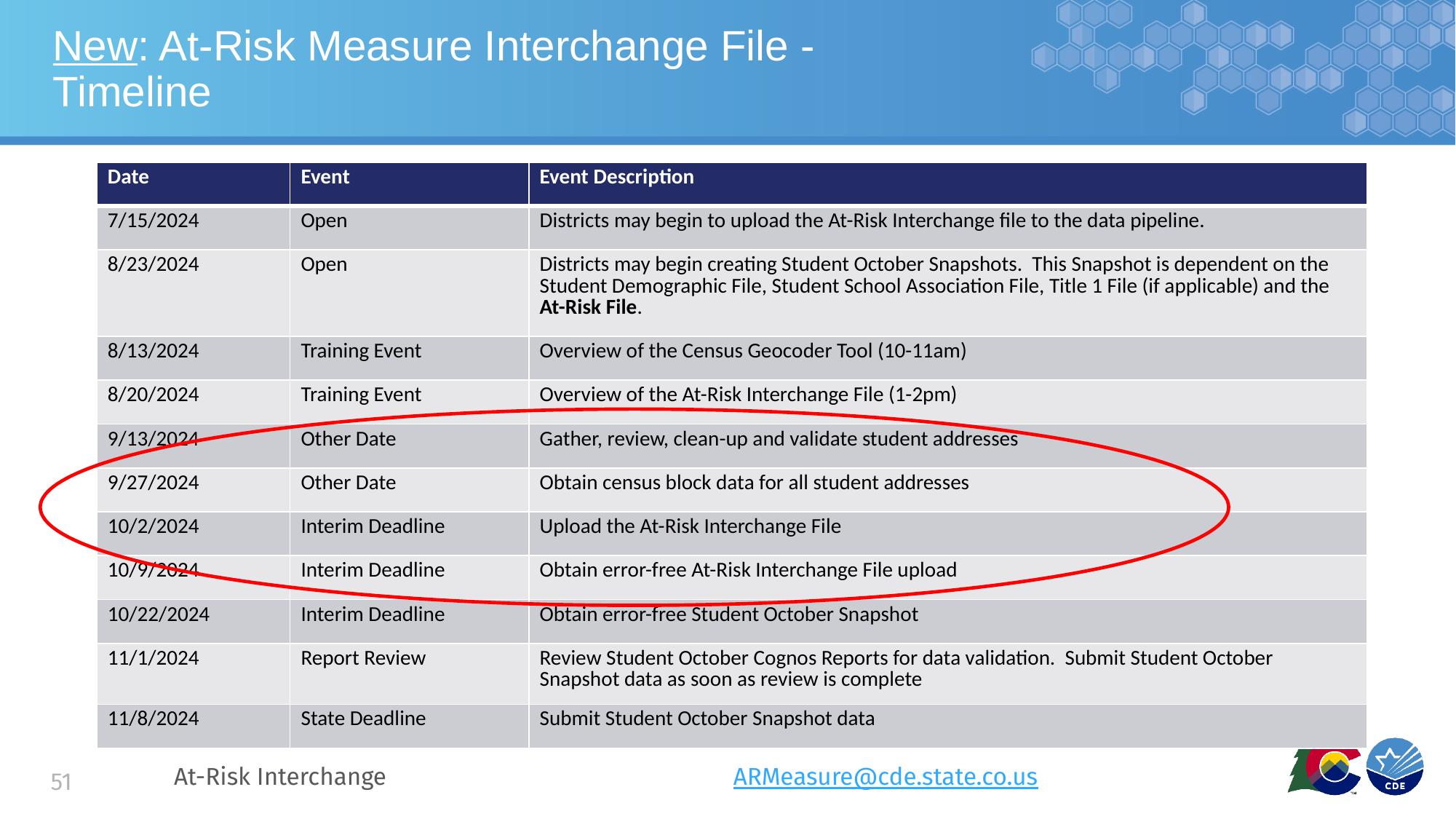

# New: At-Risk Measure Interchange File - Timeline
| Date | Event | Event Description |
| --- | --- | --- |
| 7/15/2024 | Open | Districts may begin to upload the At-Risk Interchange file to the data pipeline. |
| 8/23/2024 | Open | Districts may begin creating Student October Snapshots. This Snapshot is dependent on the Student Demographic File, Student School Association File, Title 1 File (if applicable) and the At-Risk File. |
| 8/13/2024 | Training Event | Overview of the Census Geocoder Tool (10-11am) |
| 8/20/2024 | Training Event | Overview of the At-Risk Interchange File (1-2pm) |
| 9/13/2024 | Other Date | Gather, review, clean-up and validate student addresses |
| 9/27/2024 | Other Date | Obtain census block data for all student addresses |
| 10/2/2024 | Interim Deadline | Upload the At-Risk Interchange File |
| 10/9/2024 | Interim Deadline | Obtain error-free At-Risk Interchange File upload |
| 10/22/2024 | Interim Deadline | Obtain error-free Student October Snapshot |
| 11/1/2024 | Report Review | Review Student October Cognos Reports for data validation. Submit Student October Snapshot data as soon as review is complete |
| 11/8/2024 | State Deadline | Submit Student October Snapshot data |

At-Risk Interchange
ARMeasure@cde.state.co.us

51